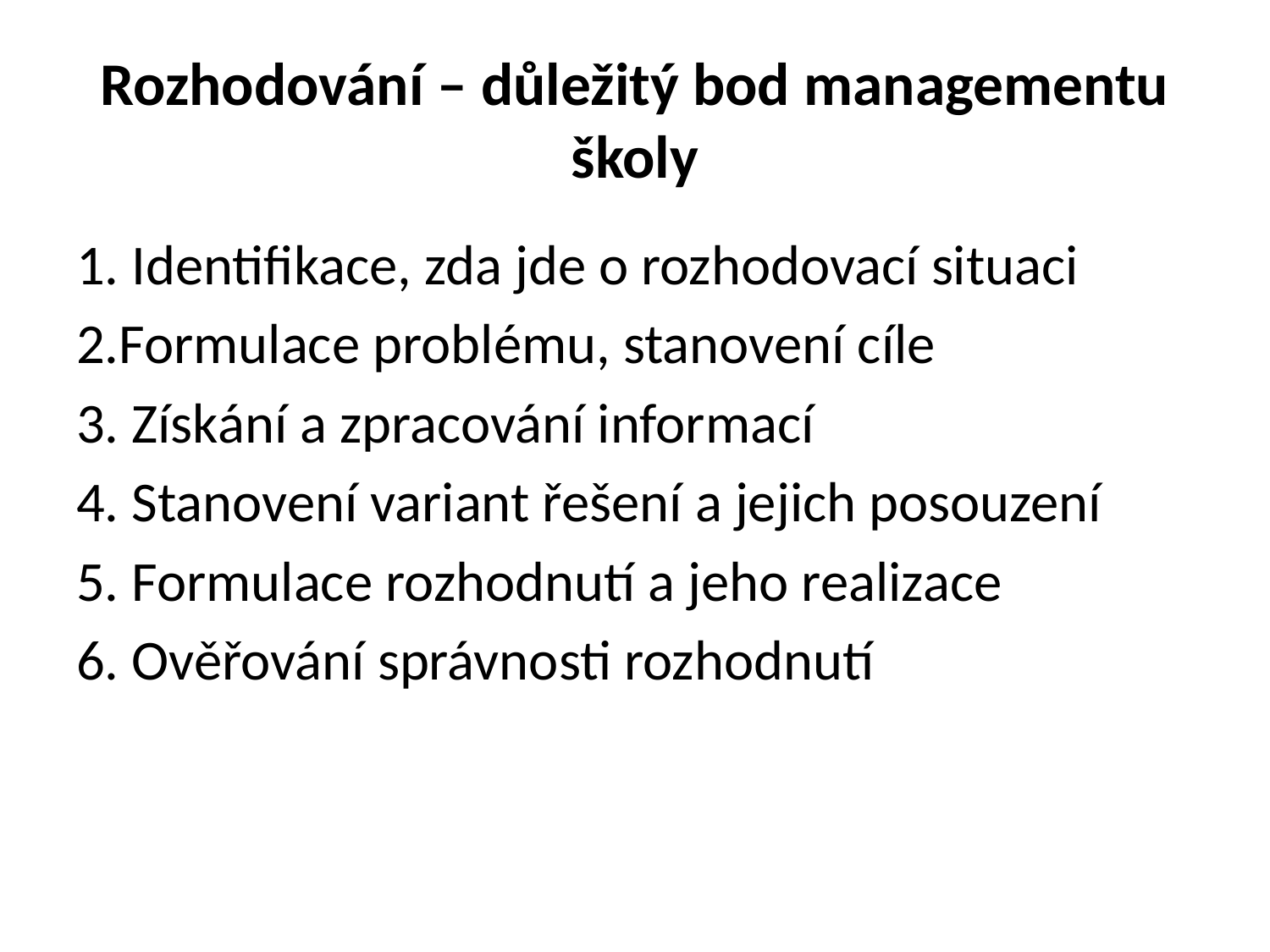

# Rozhodování – důležitý bod managementu školy
1. Identifikace, zda jde o rozhodovací situaci
2.Formulace problému, stanovení cíle
3. Získání a zpracování informací
4. Stanovení variant řešení a jejich posouzení
5. Formulace rozhodnutí a jeho realizace
6. Ověřování správnosti rozhodnutí